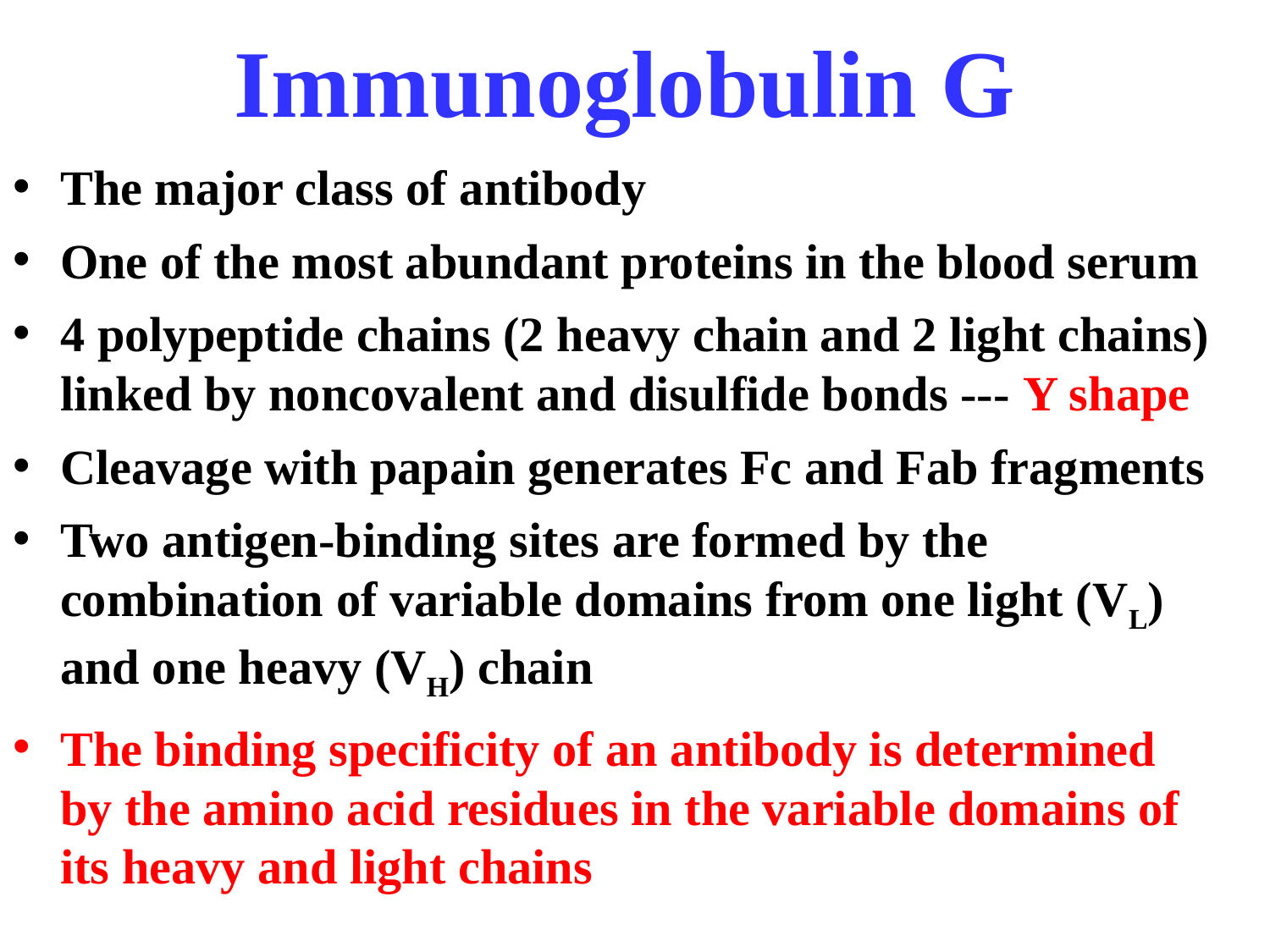

# Immunoglobulin G

The major class of antibody
One of the most abundant proteins in the blood serum
4 polypeptide chains (2 heavy chain and 2 light chains) linked by noncovalent and disulfide bonds --- Y shape
Cleavage with papain generates Fc and Fab fragments
Two antigen-binding sites are formed by the combination of variable domains from one light (VL) and one heavy (VH) chain
The binding specificity of an antibody is determined by the amino acid residues in the variable domains of its heavy and light chains